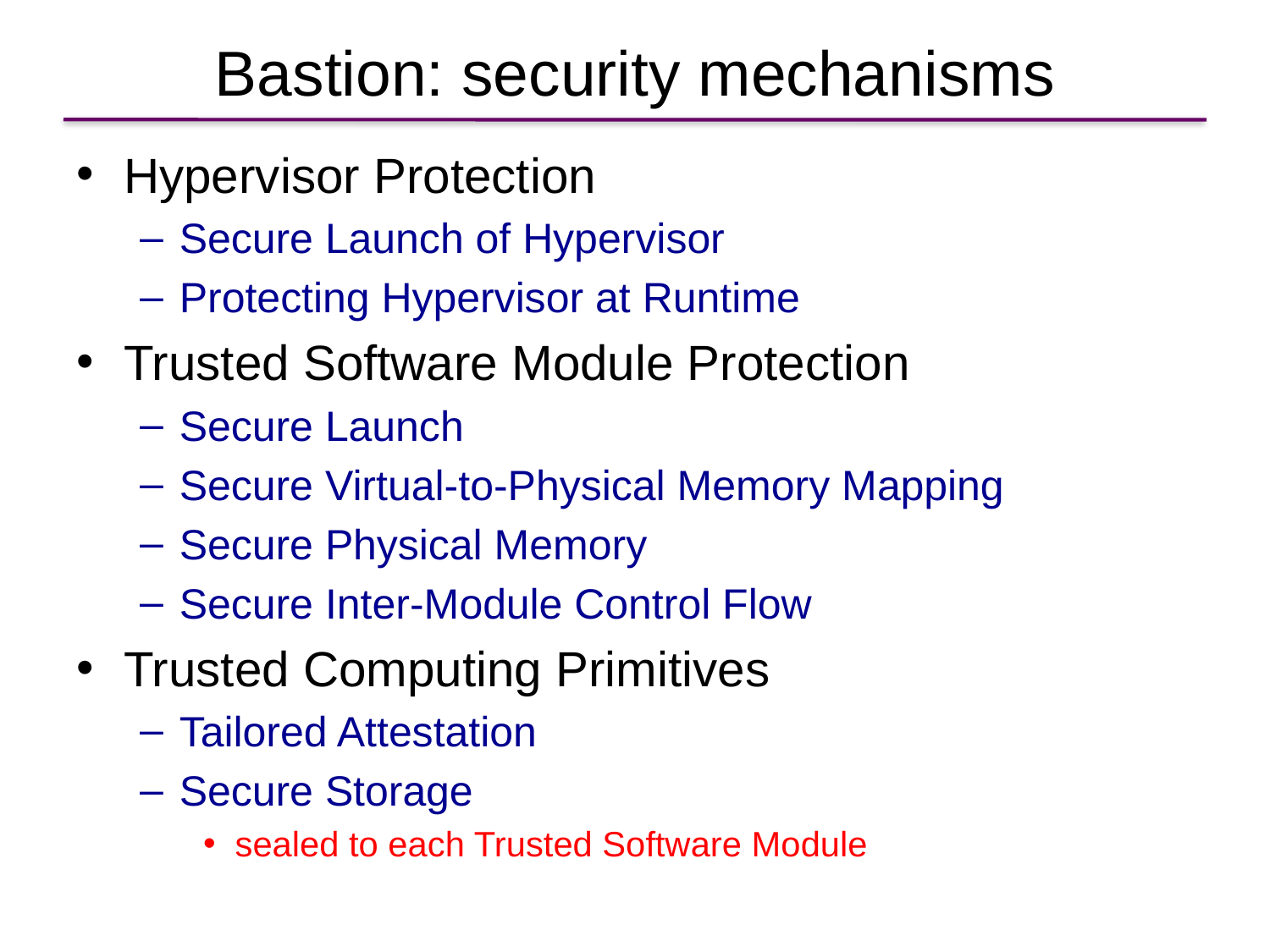

# Bastion: security mechanisms
Hypervisor Protection
Secure Launch of Hypervisor
Protecting Hypervisor at Runtime
Trusted Software Module Protection
Secure Launch
Secure Virtual-to-Physical Memory Mapping
Secure Physical Memory
Secure Inter-Module Control Flow
Trusted Computing Primitives
Tailored Attestation
Secure Storage
sealed to each Trusted Software Module